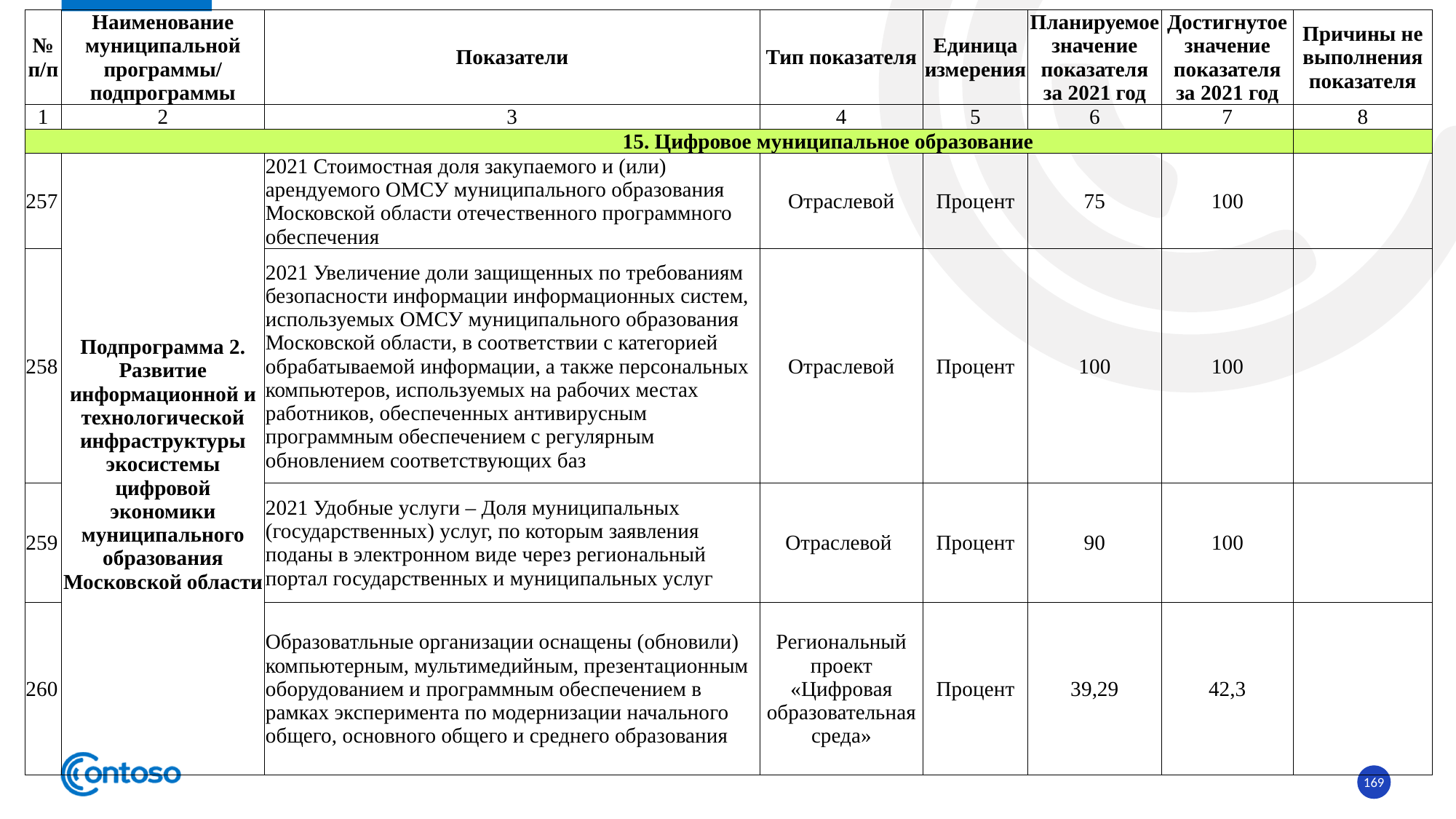

| № п/п | Наименование муниципальной программы/ подпрограммы | Показатели | Тип показателя | Единица измерения | Планируемое значение показателя за 2021 год | Достигнутое значение показателя за 2021 год | Причины не выполнения показателя |
| --- | --- | --- | --- | --- | --- | --- | --- |
| 1 | 2 | 3 | 4 | 5 | 6 | 7 | 8 |
| 15. Цифровое муниципальное образование |  |  |  |  |  |  |  |
| 257 | Подпрограмма 2. Развитие информационной и технологической инфраструктуры экосистемы цифровой экономики муниципального образования Московской области | 2021 Стоимостная доля закупаемого и (или) арендуемого ОМСУ муниципального образования Московской области отечественного программного обеспечения | Отраслевой | Процент | 75 | 100 |  |
| 258 |  | 2021 Увеличение доли защищенных по требованиям безопасности информации информационных систем, используемых ОМСУ муниципального образования Московской области, в соответствии с категорией обрабатываемой информации, а также персональных компьютеров, используемых на рабочих местах работников, обеспеченных антивирусным программным обеспечением с регулярным обновлением соответствующих баз | Отраслевой | Процент | 100 | 100 |  |
| 259 |  | 2021 Удобные услуги – Доля муниципальных (государственных) услуг, по которым заявления поданы в электронном виде через региональный портал государственных и муниципальных услуг | Отраслевой | Процент | 90 | 100 |  |
| 260 |  | Образоватльные организации оснащены (обновили) компьютерным, мультимедийным, презентационным оборудованием и программным обеспечением в рамках эксперимента по модернизации начального общего, основного общего и среднего образования | Региональный проект «Цифровая образовательная среда» | Процент | 39,29 | 42,3 |  |
169